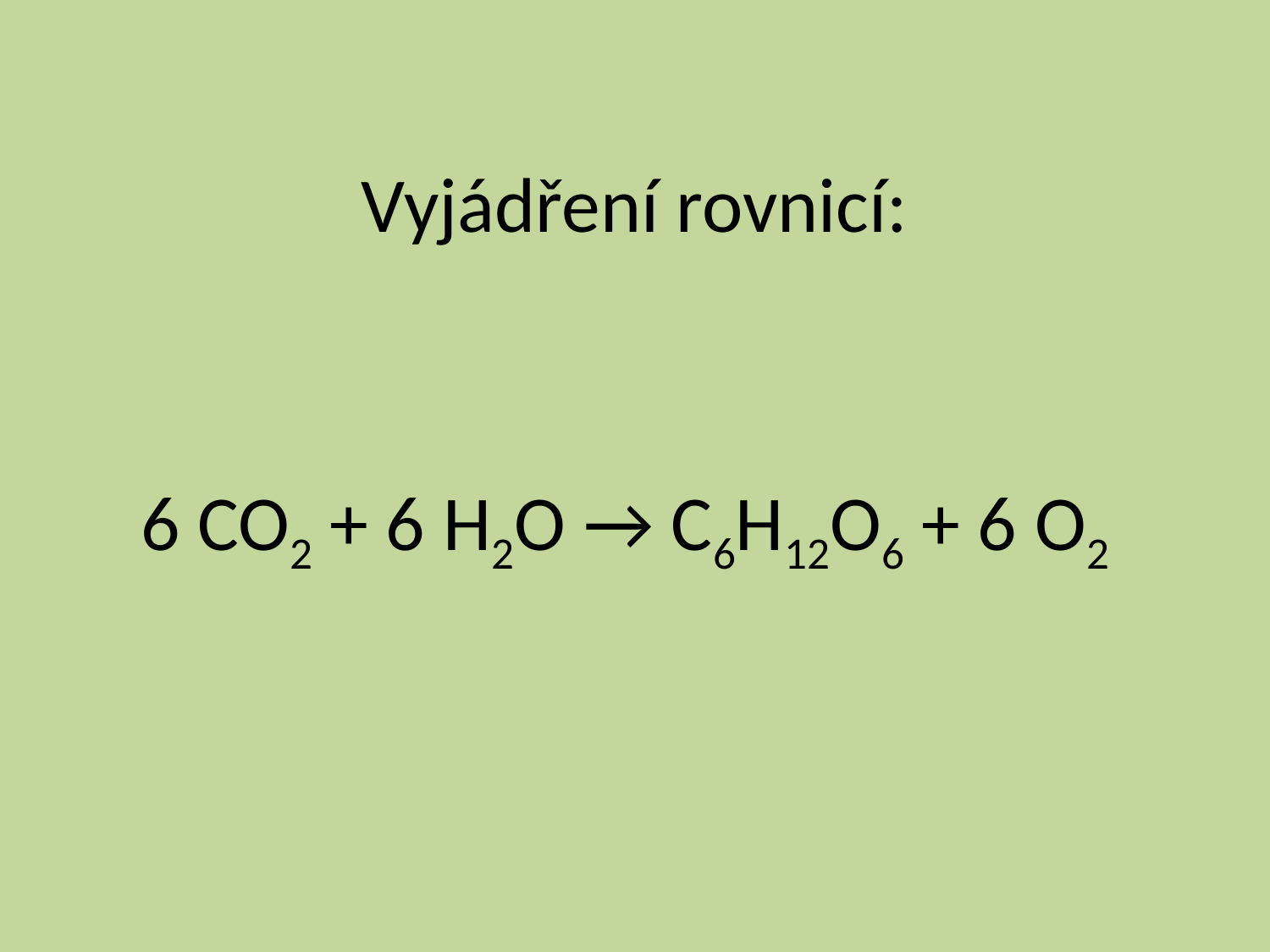

# Vyjádření rovnicí:
6 CO2 + 6 H2O → C6H12O6 + 6 O2